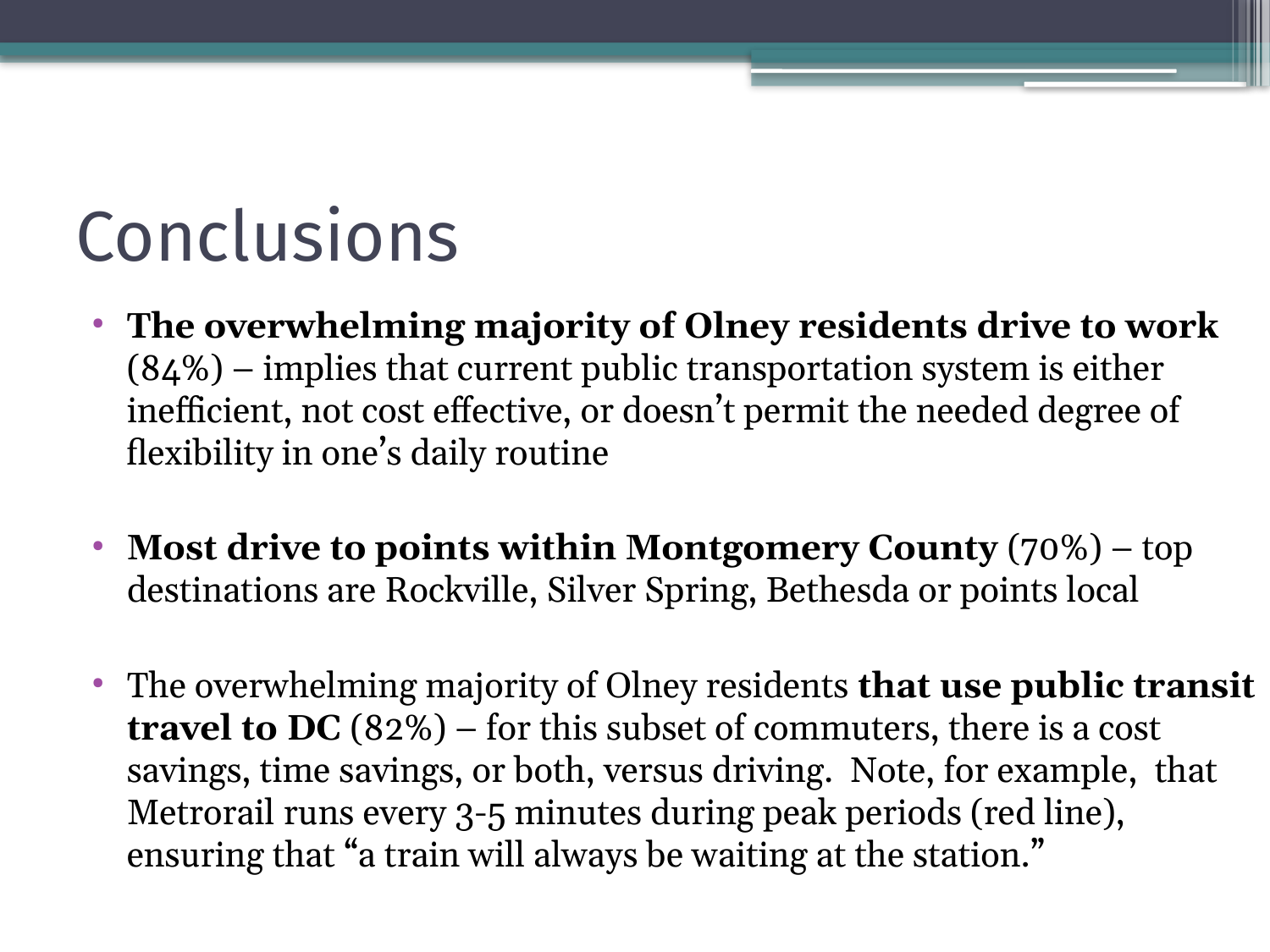

# Conclusions
The overwhelming majority of Olney residents drive to work (84%) – implies that current public transportation system is either inefficient, not cost effective, or doesn’t permit the needed degree of flexibility in one’s daily routine

Most drive to points within Montgomery County (70%) – top destinations are Rockville, Silver Spring, Bethesda or points local

The overwhelming majority of Olney residents that use public transit travel to DC (82%) – for this subset of commuters, there is a cost savings, time savings, or both, versus driving.  Note, for example,  that Metrorail runs every 3-5 minutes during peak periods (red line), ensuring that “a train will always be waiting at the station.”